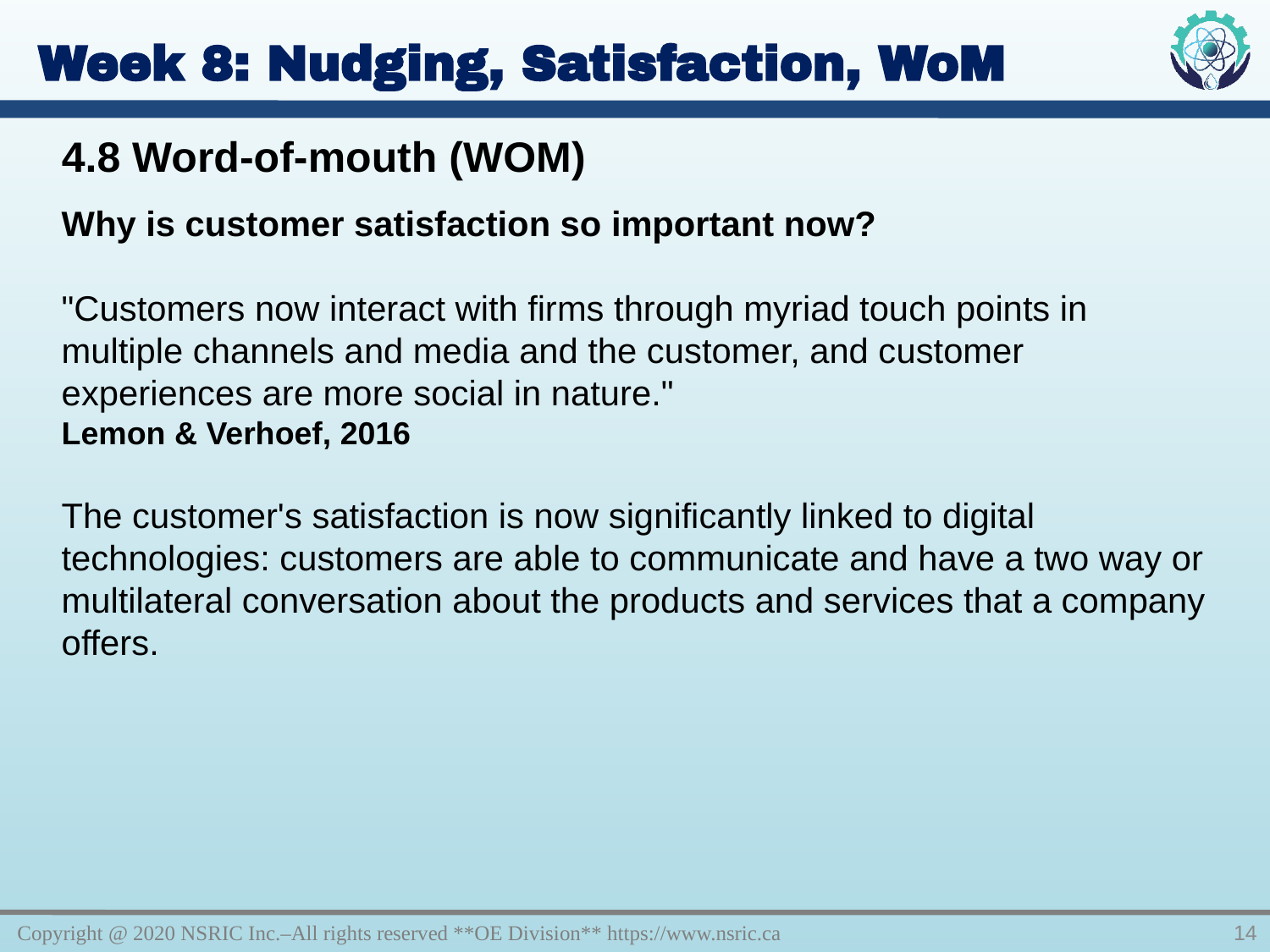

Week 8: Nudging, Satisfaction, WoM
4.8 Word-of-mouth (WOM)
Why is customer satisfaction so important now?

"Customers now interact with firms through myriad touch points in multiple channels and media and the customer, and customer experiences are more social in nature."
Lemon & Verhoef, 2016

The customer's satisfaction is now significantly linked to digital technologies: customers are able to communicate and have a two way or multilateral conversation about the products and services that a company offers.
Copyright @ 2020 NSRIC Inc.–All rights reserved **OE Division** https://www.nsric.ca
14